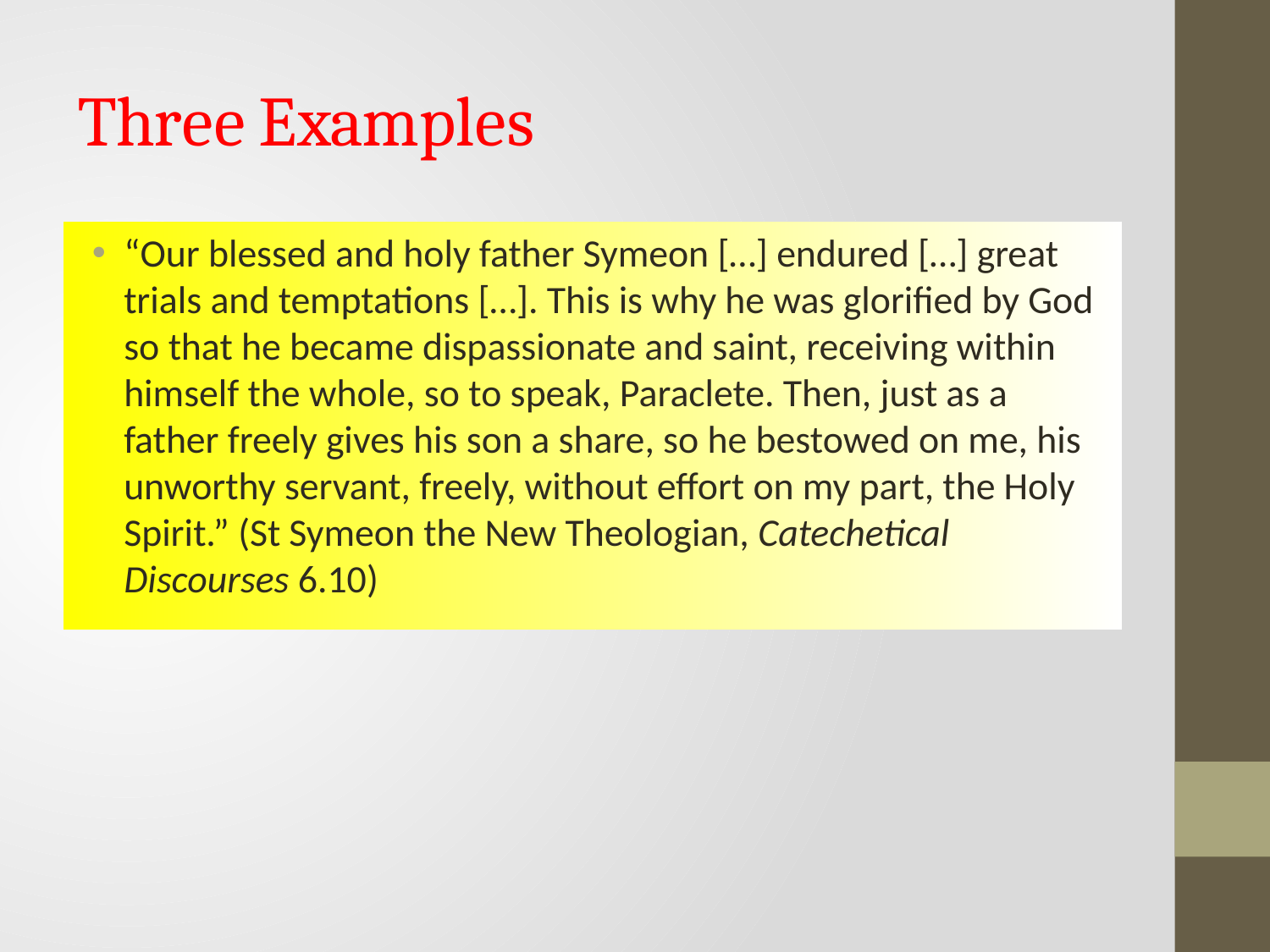

# Three Examples
“Our blessed and holy father Symeon […] endured […] great trials and temptations […]. This is why he was glorified by God so that he became dispassionate and saint, receiving within himself the whole, so to speak, Paraclete. Then, just as a father freely gives his son a share, so he bestowed on me, his unworthy servant, freely, without effort on my part, the Holy Spirit.” (St Symeon the New Theologian, Catechetical Discourses 6.10)